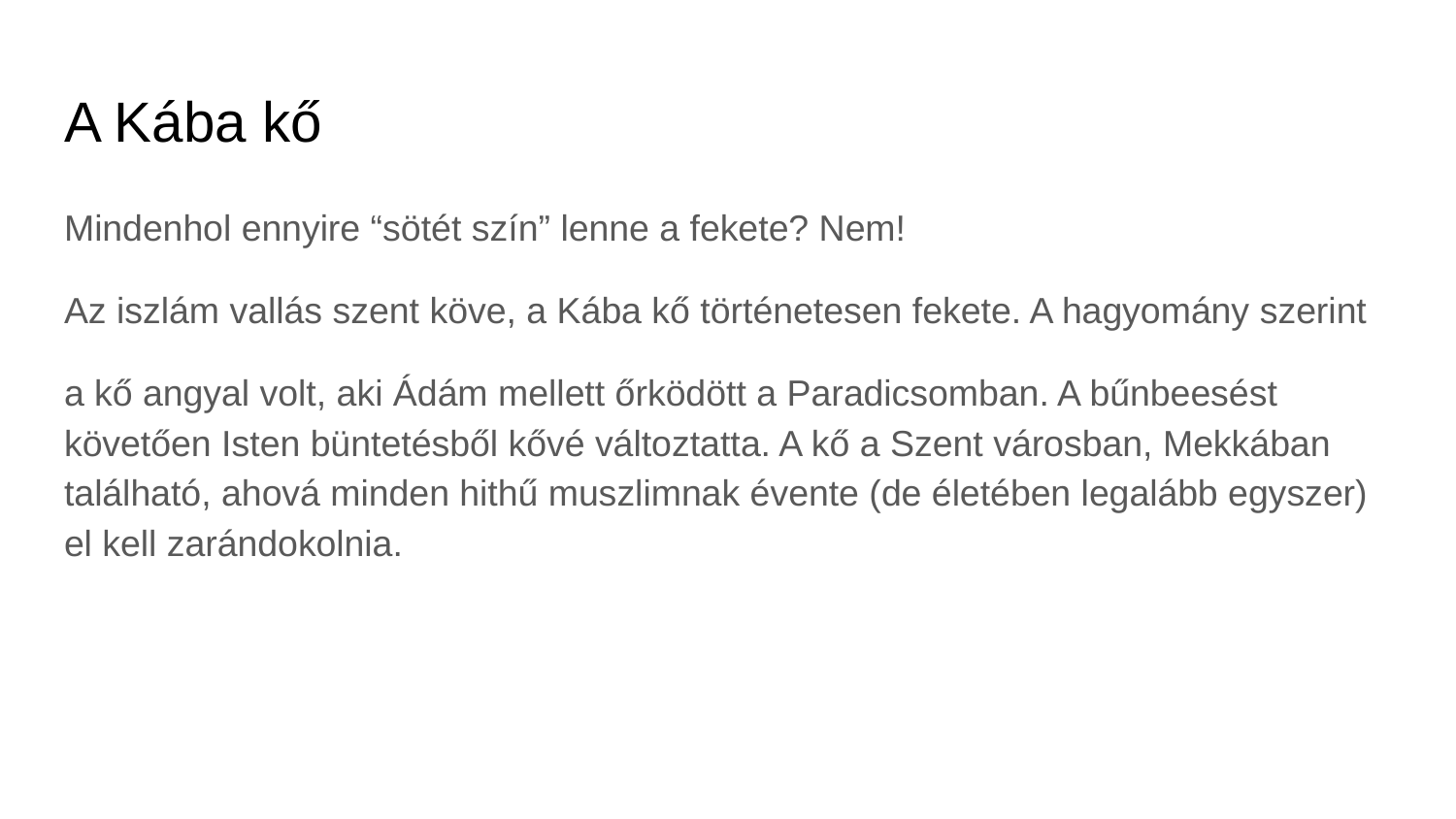

# A Kába kő
Mindenhol ennyire “sötét szín” lenne a fekete? Nem!
Az iszlám vallás szent köve, a Kába kő történetesen fekete. A hagyomány szerint
a kő angyal volt, aki Ádám mellett őrködött a Paradicsomban. A bűnbeesést követően Isten büntetésből kővé változtatta. A kő a Szent városban, Mekkában található, ahová minden hithű muszlimnak évente (de életében legalább egyszer)  el kell zarándokolnia.